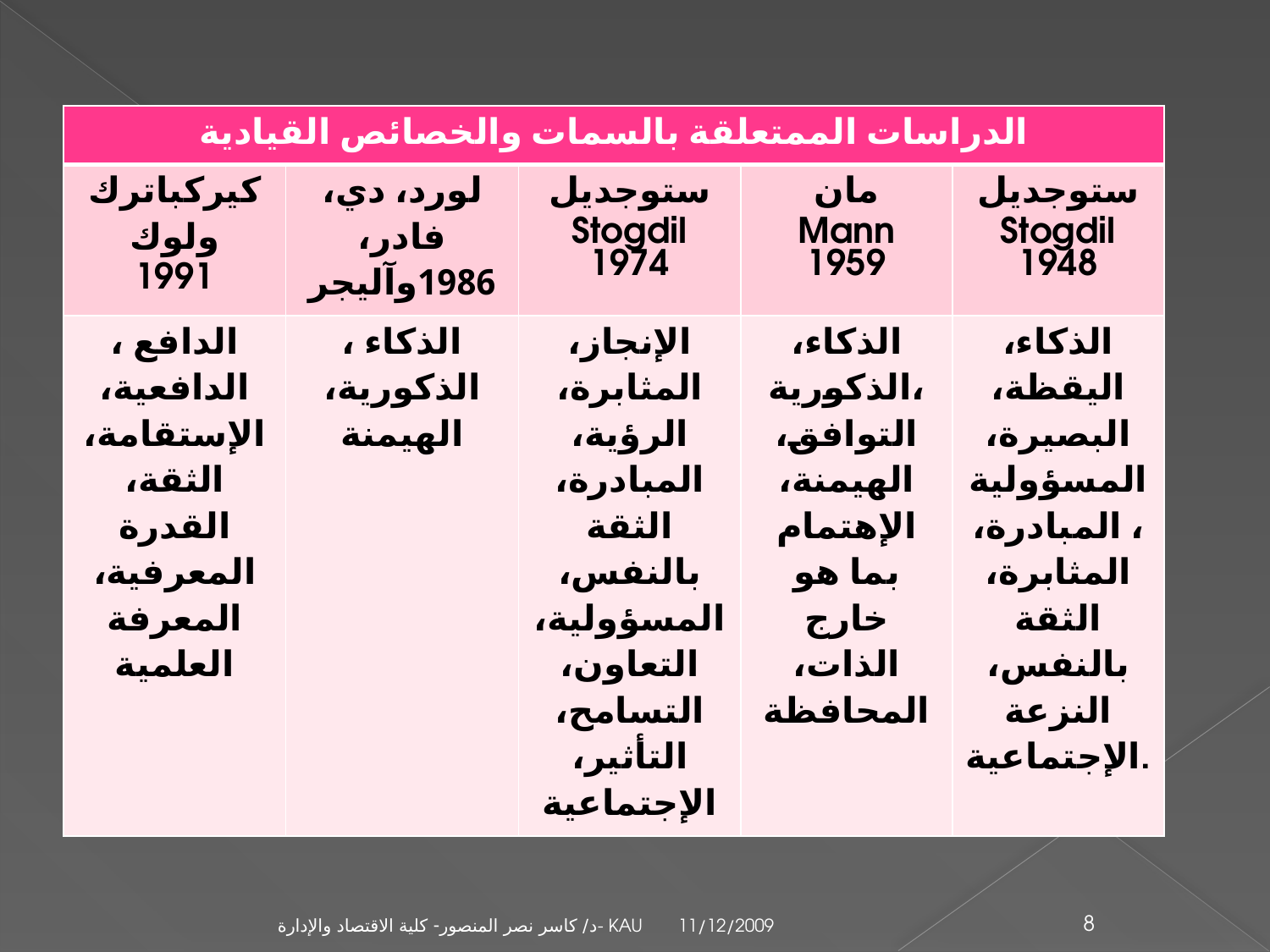

| الدراسات الممتعلقة بالسمات والخصائص القيادية |  |  |  |  |
| --- | --- | --- | --- | --- |
| كيركباترك ولوك 1991 | لورد، دي، فادر، 1986وآليجر | ستوجديل Stogdil 1974 | مان Mann 1959 | ستوجديل Stogdil 1948 |
| الدافع ، الدافعية، الإستقامة، الثقة، القدرة المعرفية، المعرفة العلمية | الذكاء ، الذكورية، الهيمنة | الإنجاز، المثابرة، الرؤية، المبادرة، الثقة بالنفس، المسؤولية، التعاون، التسامح، التأثير، الإجتماعية | الذكاء، الذكورية، التوافق، الهيمنة، الإهتمام بما هو خارج الذات، المحافظة | الذكاء، اليقظة، البصيرة، المسؤولية، المبادرة، المثابرة، الثقة بالنفس، النزعة الإجتماعية. |
11/12/2009
8
د/ كاسر نصر المنصور- كلية الاقتصاد والإدارة- KAU